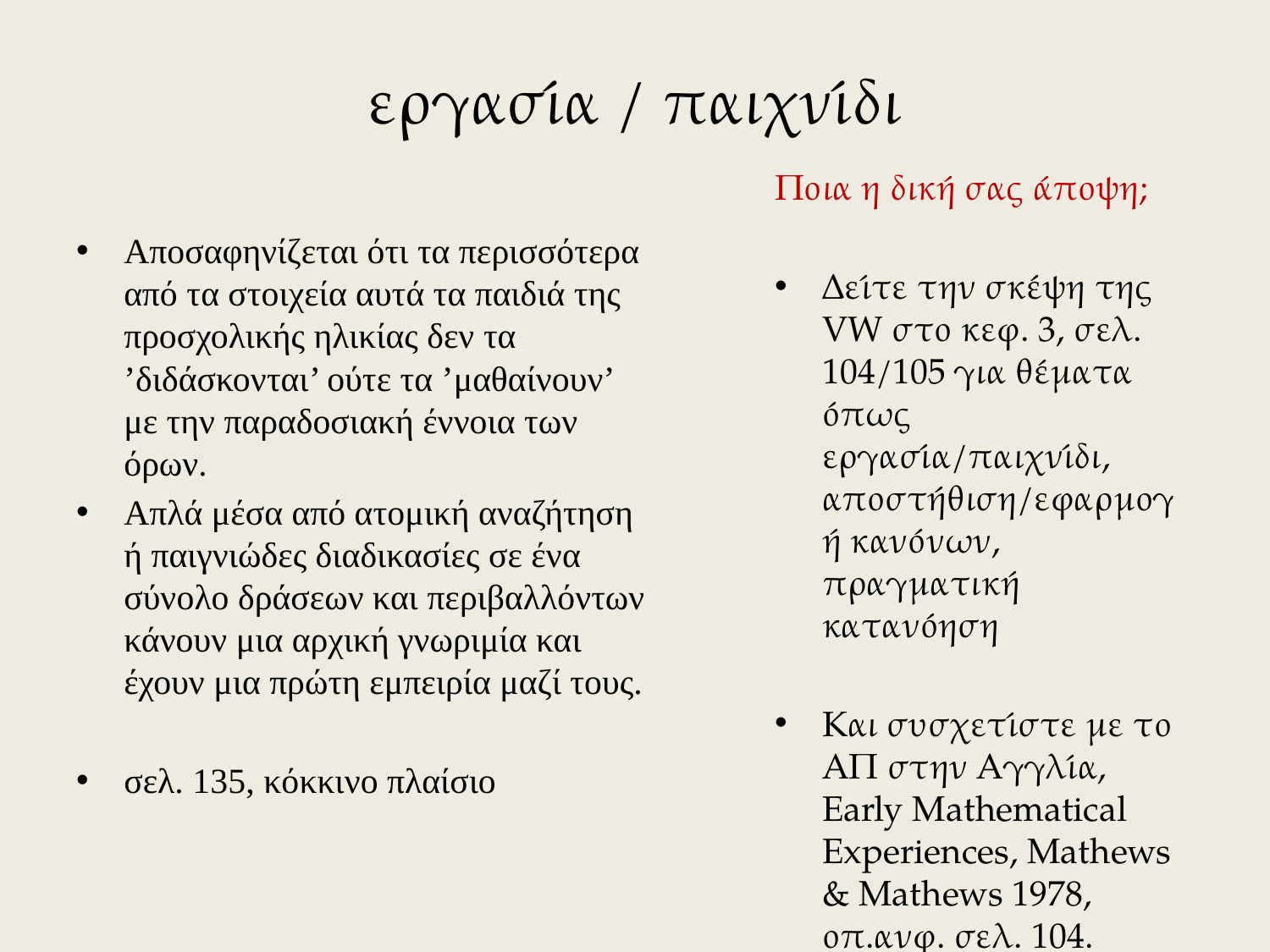

# εργασία / παιχνίδι
Ποια η δική σας άποψη;

Δείτε την σκέψη της VW στο κεφ. 3, σελ. 104/105 για θέματα όπως εργασία/παιχνίδι, αποστήθιση/εφαρμογή κανόνων, πραγματική κατανόηση

Και συσχετίστε με το ΑΠ στην Αγγλία, Early Mathematical Experiences, Mathews & Mathews 1978, οπ.ανφ. σελ. 104.
Αποσαφηνίζεται ότι τα περισσότερα από τα στοιχεία αυτά τα παιδιά της προσχολικής ηλικίας δεν τα ’διδάσκονται’ ούτε τα ’μαθαίνουν’ με την παραδοσιακή έννοια των όρων.
Απλά μέσα από ατομική αναζήτηση ή παιγνιώδες διαδικασίες σε ένα σύνολο δράσεων και περιβαλλόντων κάνουν μια αρχική γνωριμία και έχουν μια πρώτη εμπειρία μαζί τους.

σελ. 135, κόκκινο πλαίσιο